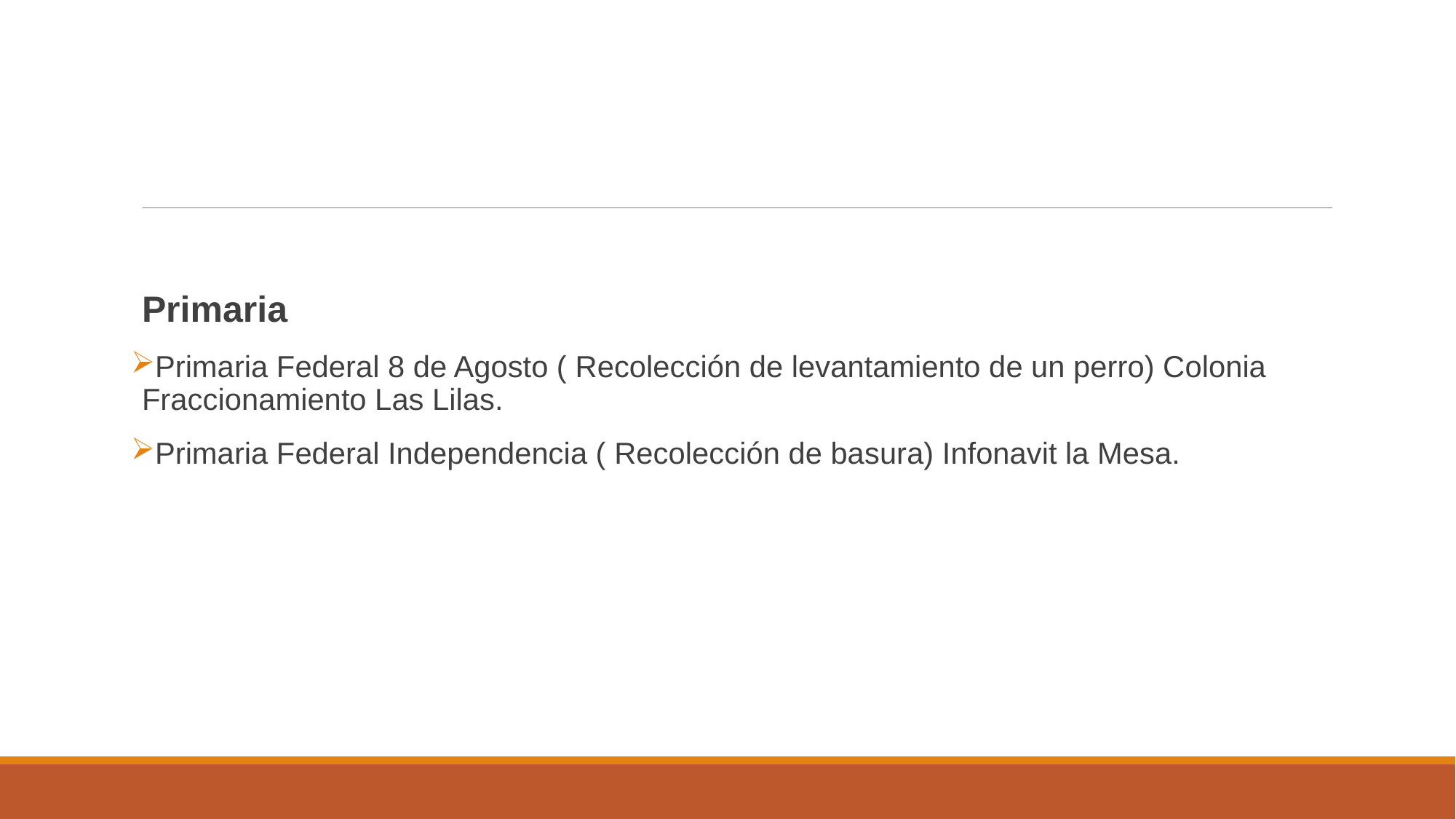

#

Primaria
Primaria Federal 8 de Agosto ( Recolección de levantamiento de un perro) Colonia Fraccionamiento Las Lilas.
Primaria Federal Independencia ( Recolección de basura) Infonavit la Mesa.